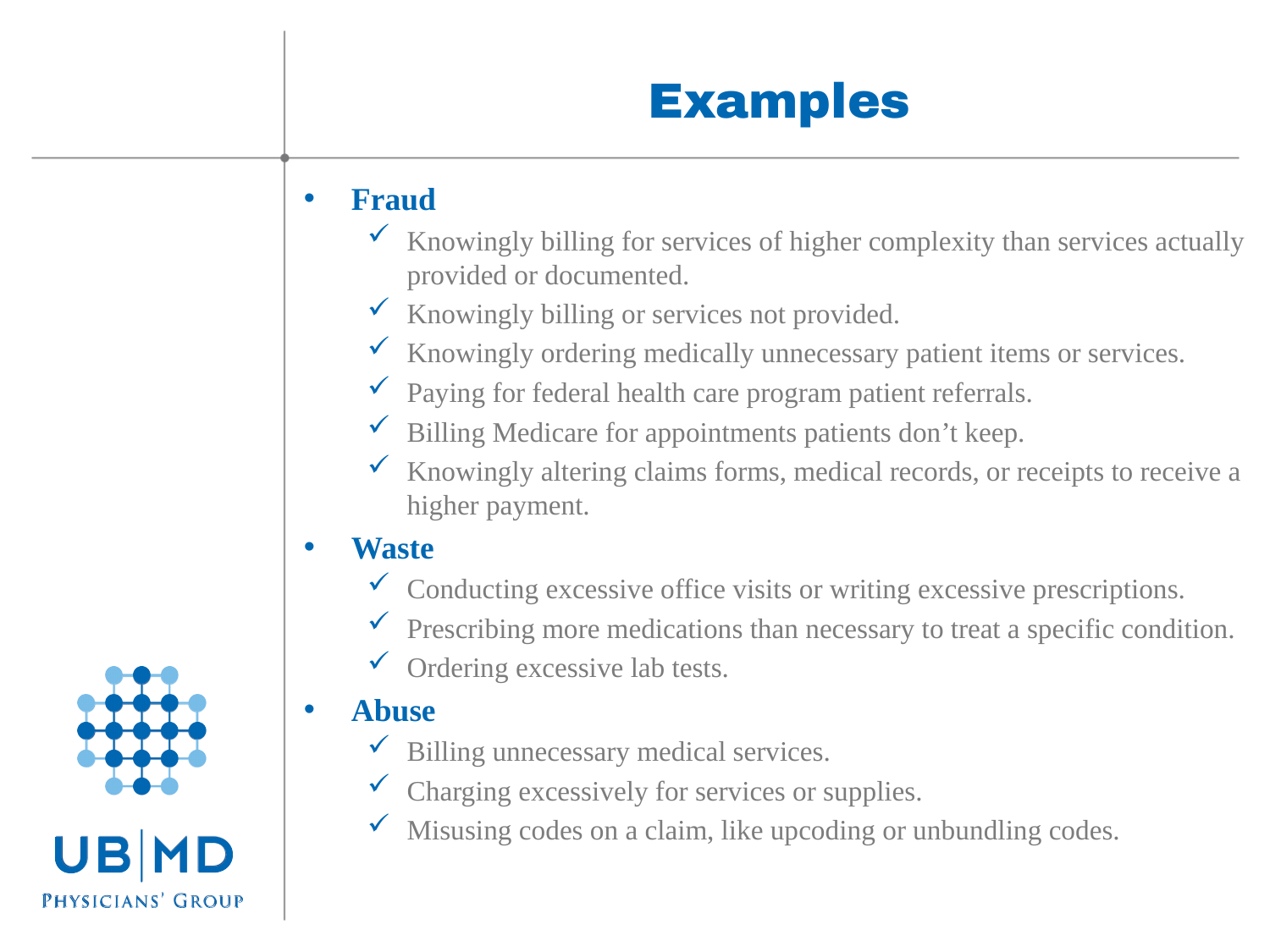

# Examples
Fraud
Knowingly billing for services of higher complexity than services actually provided or documented.
Knowingly billing or services not provided.
Knowingly ordering medically unnecessary patient items or services.
Paying for federal health care program patient referrals.
Billing Medicare for appointments patients don’t keep.
Knowingly altering claims forms, medical records, or receipts to receive a higher payment.
Waste
Conducting excessive office visits or writing excessive prescriptions.
Prescribing more medications than necessary to treat a specific condition.
Ordering excessive lab tests.
Abuse
Billing unnecessary medical services.
Charging excessively for services or supplies.
Misusing codes on a claim, like upcoding or unbundling codes.